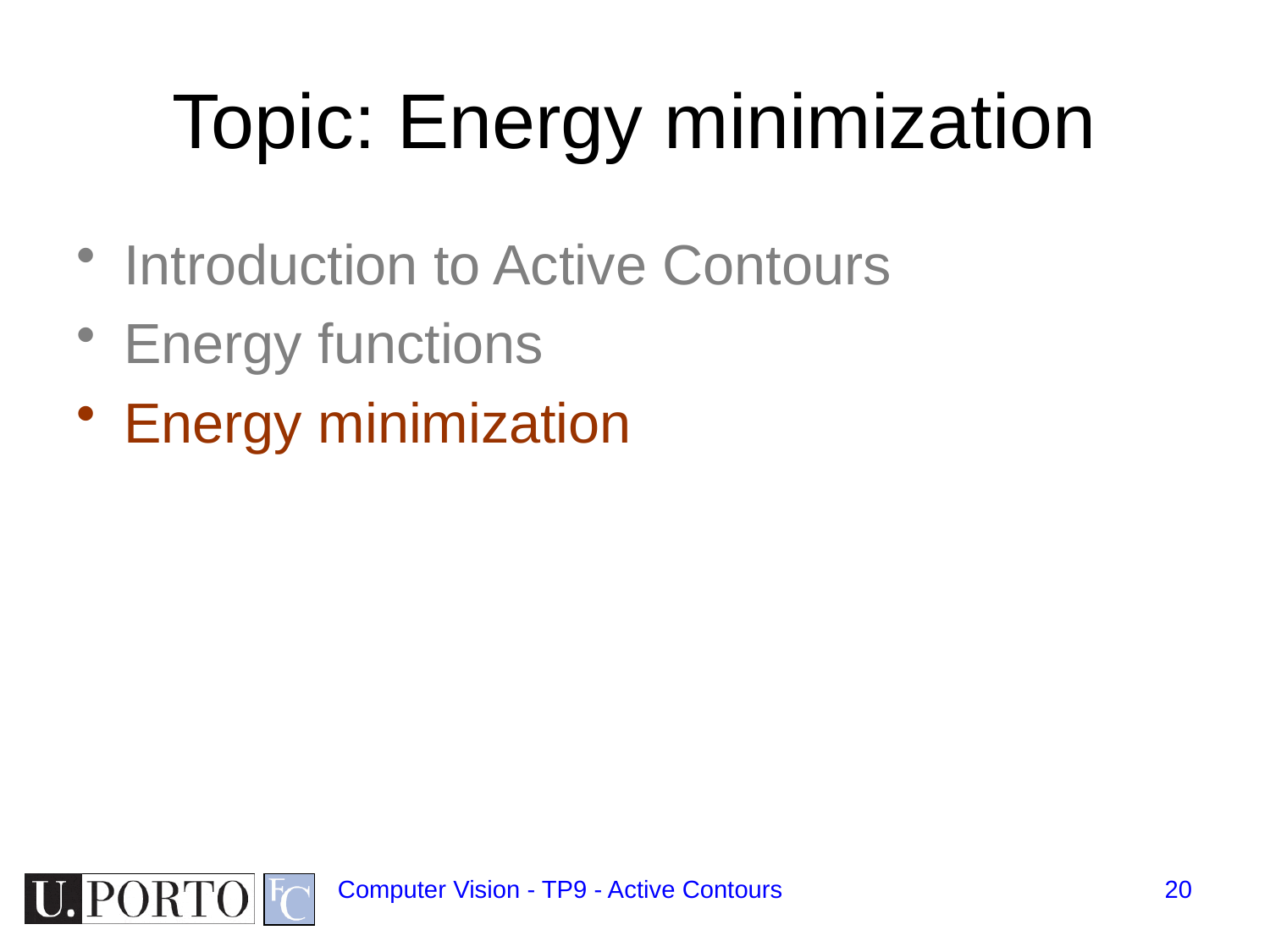

# Topic: Energy minimization
Introduction to Active Contours
Energy functions
Energy minimization

Computer Vision - TP9 - Active Contours
20